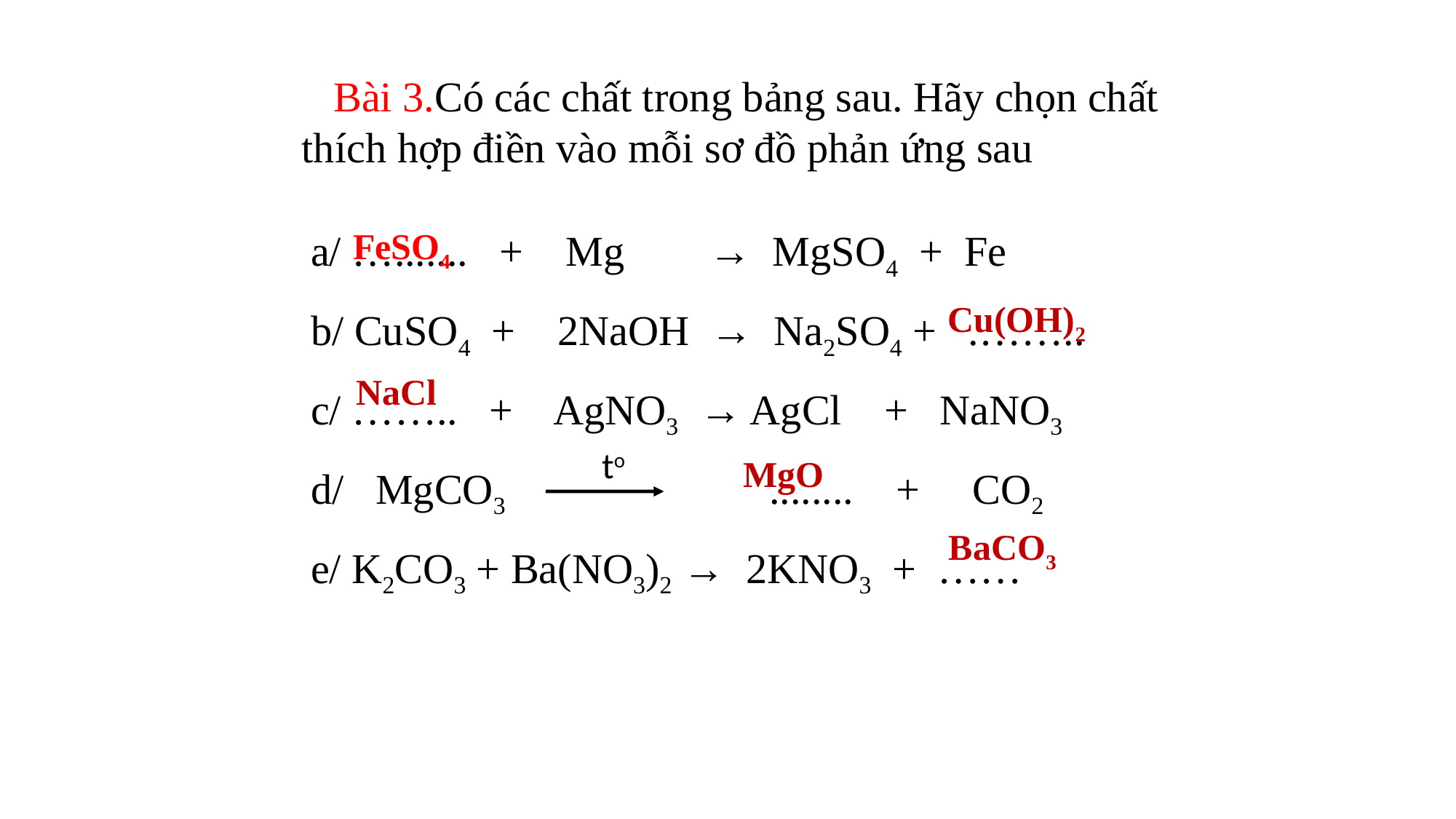

Bài 3.Có các chất trong bảng sau. Hãy chọn chất thích hợp điền vào mỗi sơ đồ phản ứng sau
FeSO4
a/ ….......   +    Mg        →  MgSO4  +  Fe
b/ CuSO4  +    2NaOH  →  Na2SO4 +   .……..
c/ ……..   +    AgNO3  → AgCl    +   NaNO3
d/   MgCO3                         ........    +     CO2
e/ K2CO3 + Ba(NO3)2 →  2KNO3  +  ……
Cu(OH)2
NaCl
to
MgO

BaCO3